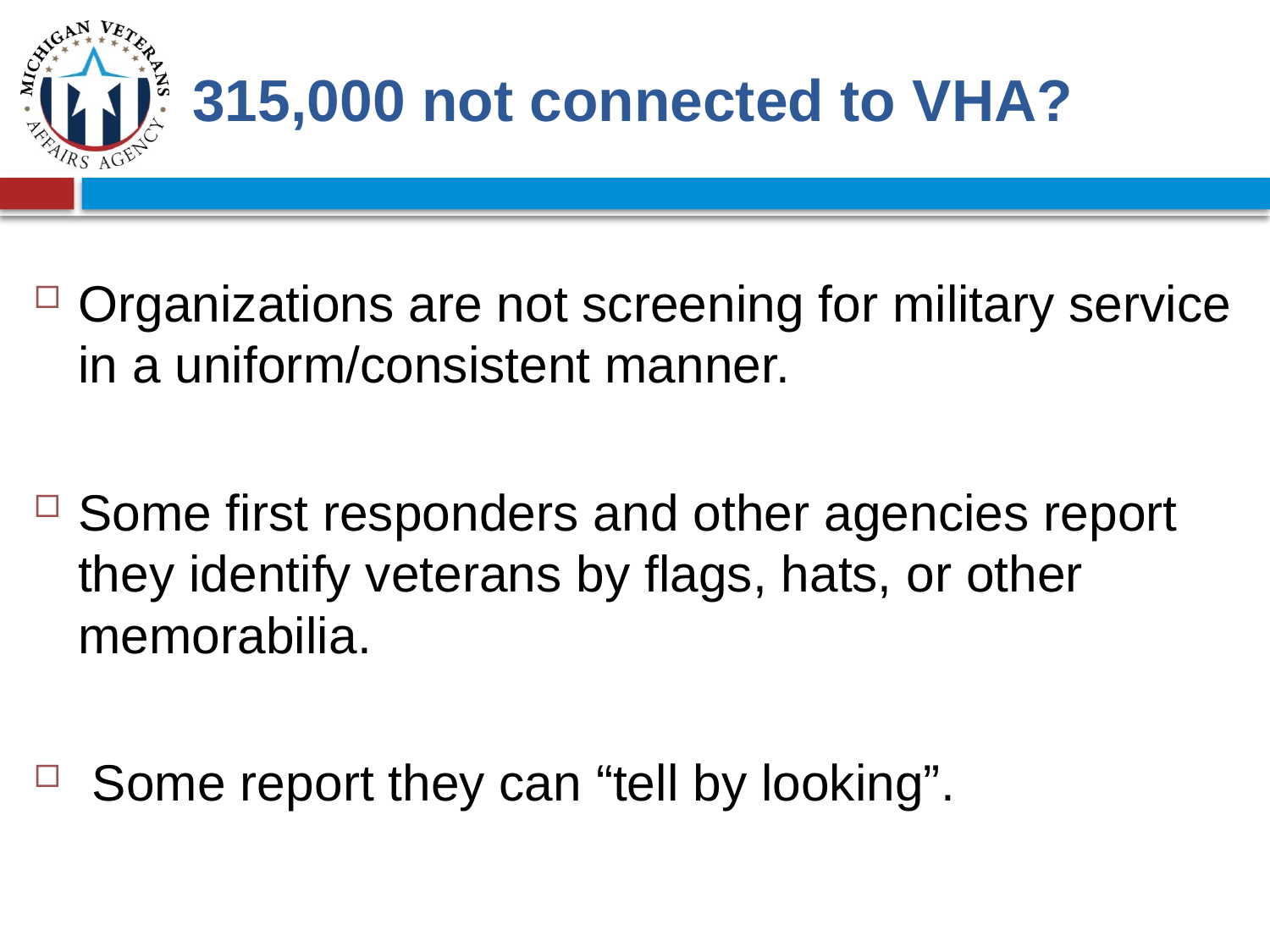

# 315,000 not connected to VHA?
Organizations are not screening for military service in a uniform/consistent manner.

Some first responders and other agencies report they identify veterans by flags, hats, or other memorabilia.

 Some report they can “tell by looking”.